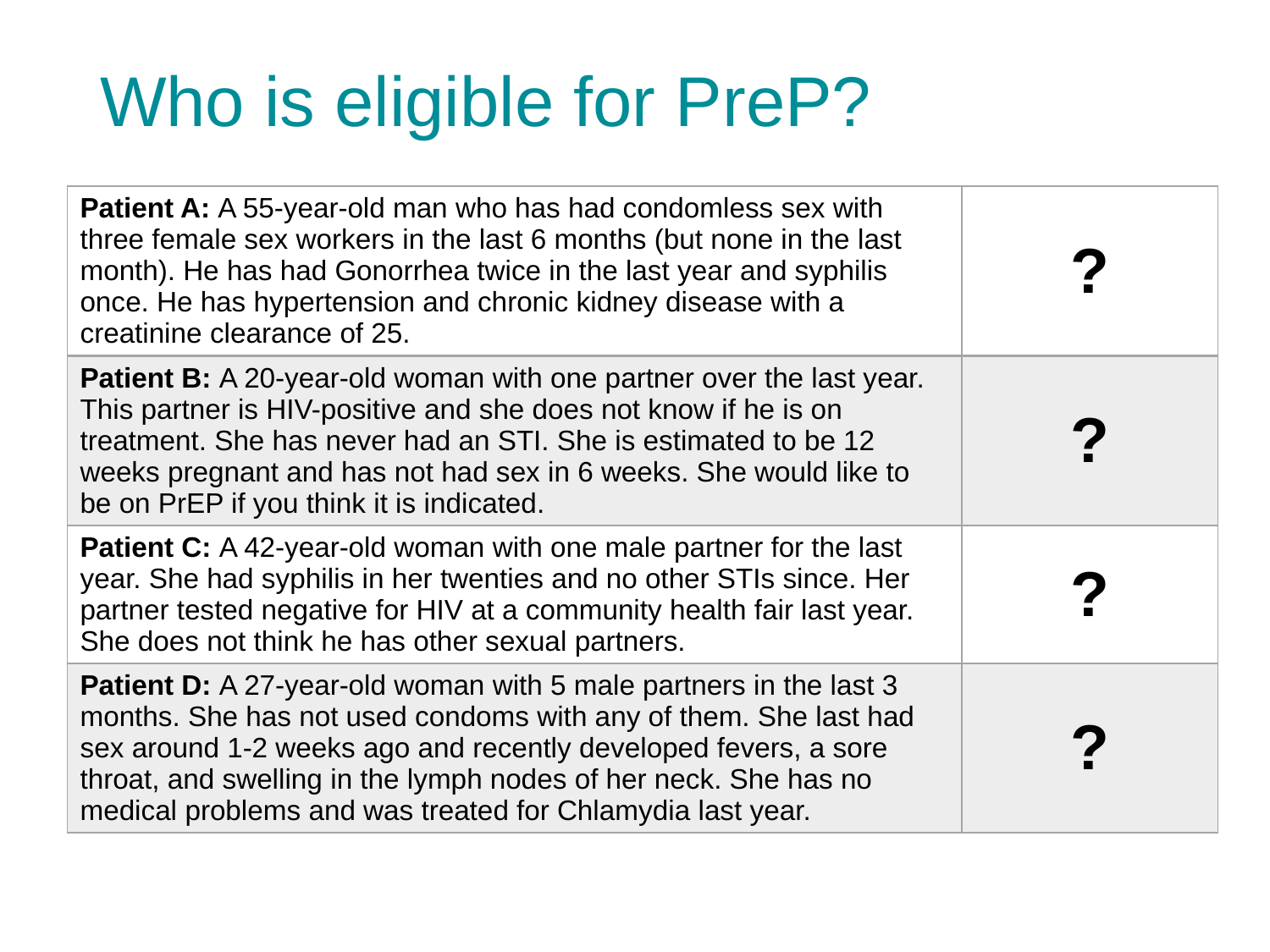

# Who is eligible for PreP?
| Patient A: A 55-year-old man who has had condomless sex with three female sex workers in the last 6 months (but none in the last month). He has had Gonorrhea twice in the last year and syphilis once. He has hypertension and chronic kidney disease with a creatinine clearance of 25. | ? |
| --- | --- |
| Patient B: A 20-year-old woman with one partner over the last year. This partner is HIV-positive and she does not know if he is on treatment. She has never had an STI. She is estimated to be 12 weeks pregnant and has not had sex in 6 weeks. She would like to be on PrEP if you think it is indicated. | ? |
| Patient C: A 42-year-old woman with one male partner for the last year. She had syphilis in her twenties and no other STIs since. Her partner tested negative for HIV at a community health fair last year. She does not think he has other sexual partners. | ? |
| Patient D: A 27-year-old woman with 5 male partners in the last 3 months. She has not used condoms with any of them. She last had sex around 1-2 weeks ago and recently developed fevers, a sore throat, and swelling in the lymph nodes of her neck. She has no medical problems and was treated for Chlamydia last year. | ? |